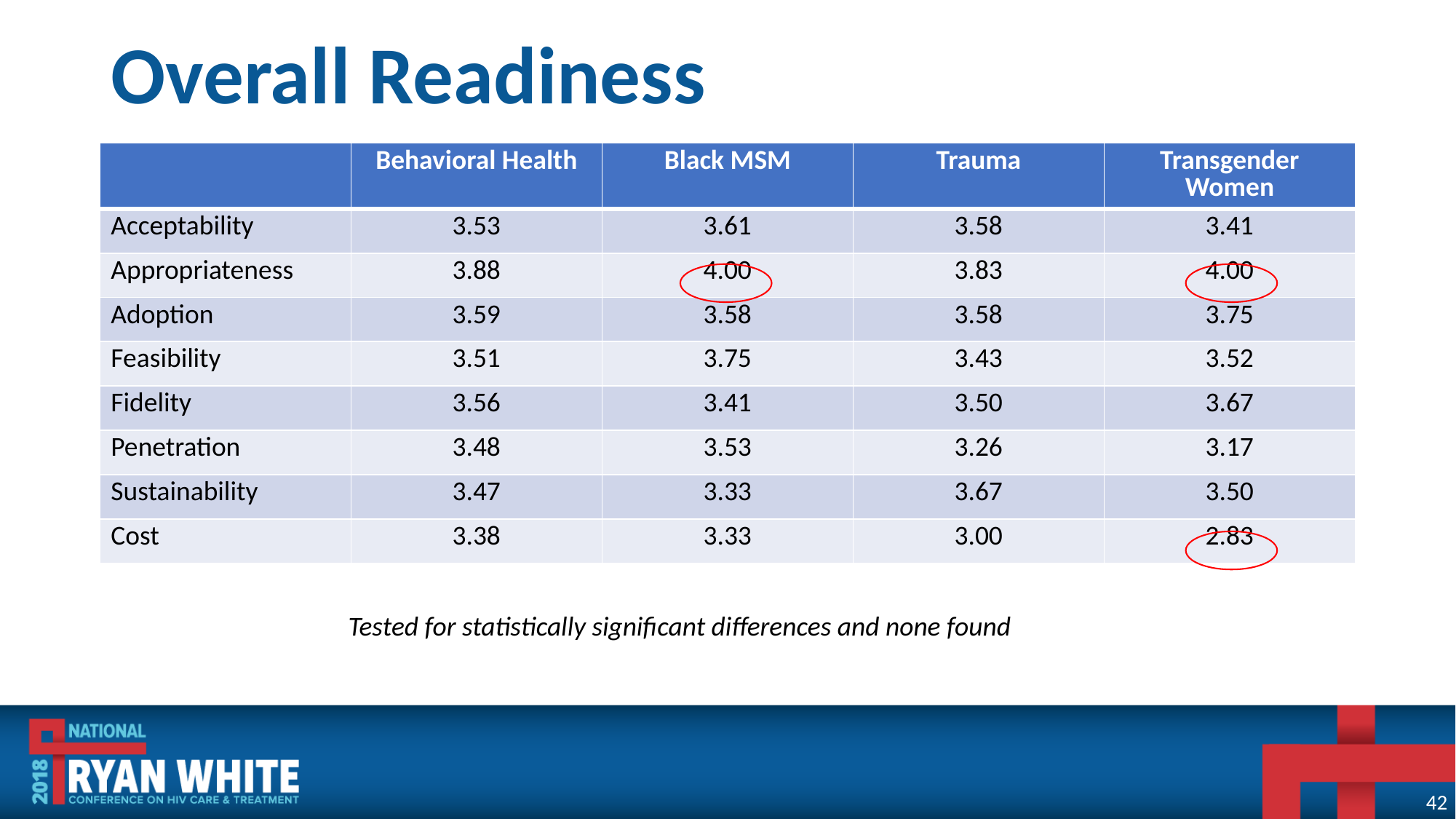

# Overall Readiness
|  | Behavioral Health | Black MSM | Trauma | Transgender Women |
| --- | --- | --- | --- | --- |
| Acceptability | 3.53 | 3.61 | 3.58 | 3.41 |
| Appropriateness | 3.88 | 4.00 | 3.83 | 4.00 |
| Adoption | 3.59 | 3.58 | 3.58 | 3.75 |
| Feasibility | 3.51 | 3.75 | 3.43 | 3.52 |
| Fidelity | 3.56 | 3.41 | 3.50 | 3.67 |
| Penetration | 3.48 | 3.53 | 3.26 | 3.17 |
| Sustainability | 3.47 | 3.33 | 3.67 | 3.50 |
| Cost | 3.38 | 3.33 | 3.00 | 2.83 |

Tested for statistically significant differences and none found
42